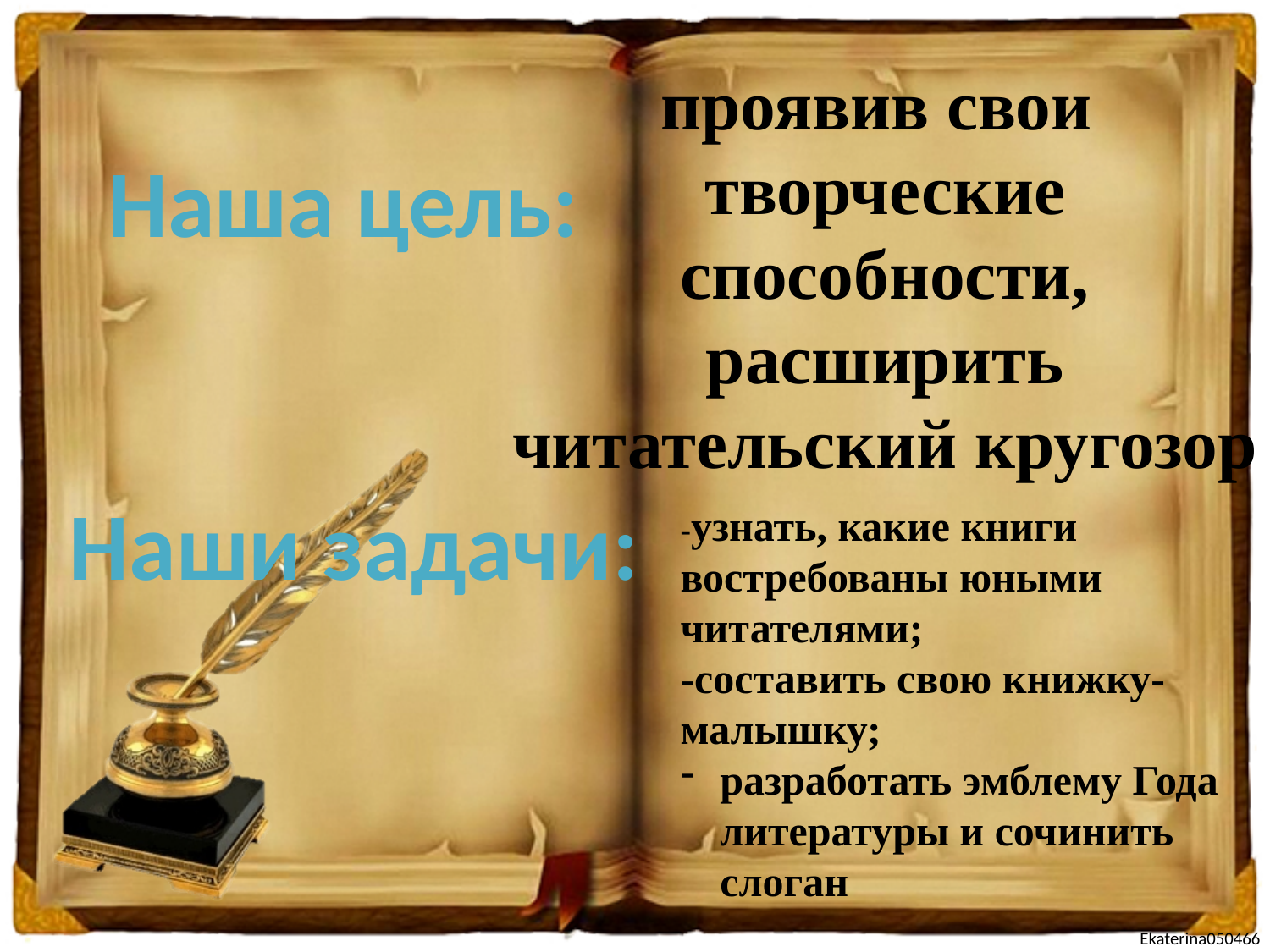

проявив свои
творческие способности,
расширить читательский кругозор
Наша цель:

Наши задачи:
-узнать, какие книги востребованы юными читателями;
-составить свою книжку-малышку;
разработать эмблему Года литературы и сочинить слоган